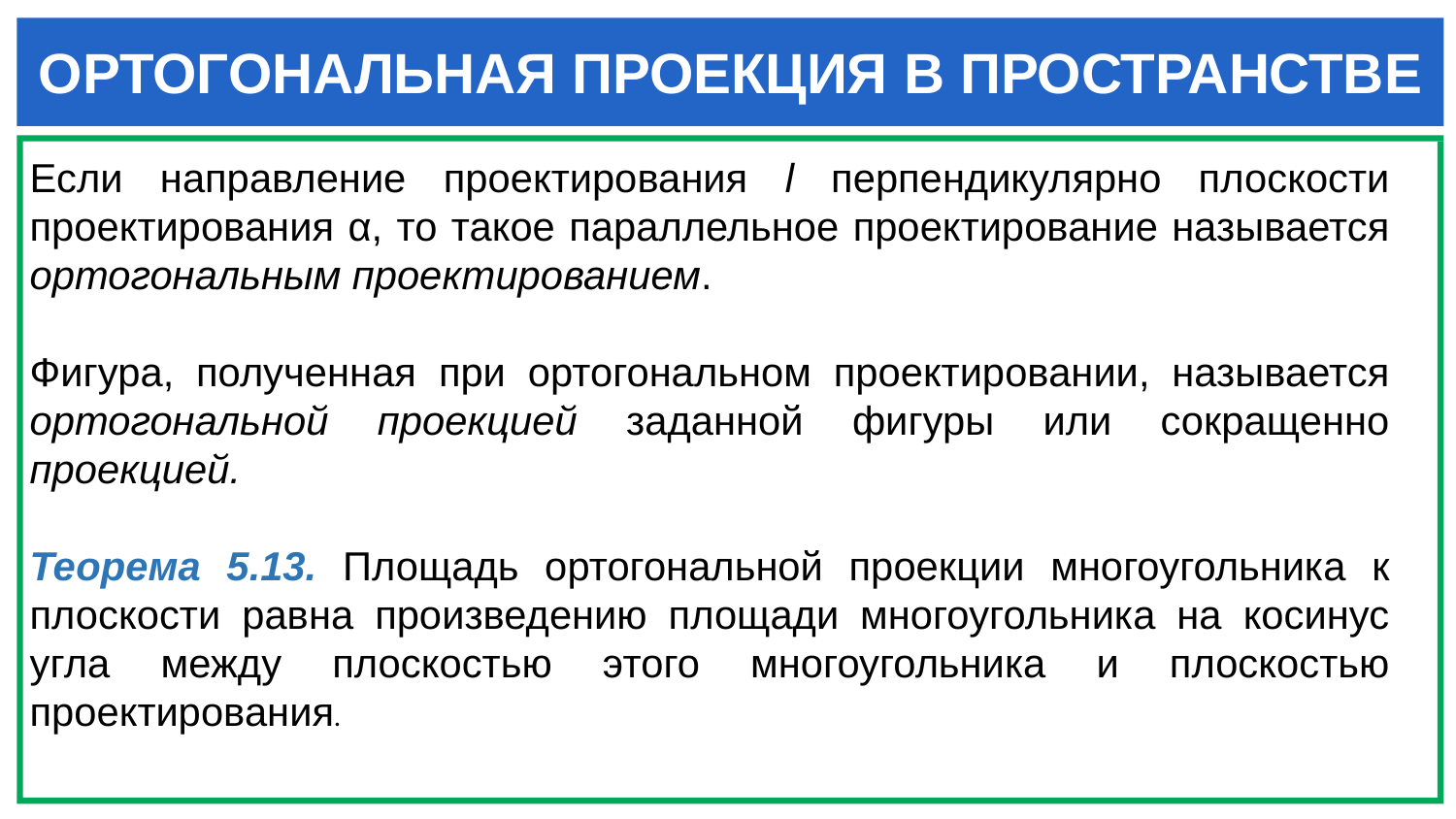

ОРТОГОНАЛЬНАЯ ПРОЕКЦИЯ В ПРОСТРАНСТВЕ
Если направление проектирования l перпендикулярно плоскости проектирования α, то такое параллельное проектирование называется ортогональным проектированием.

Фигура, полученная при ортогональном проектировании, называется ортогональной проекцией заданной фигуры или сокращенно проекцией.

Теорема 5.13. Площадь ортогональной проекции многоугольника к плоскости равна произведению площади многоугольника на косинус угла между плоскостью этого многоугольника и плоскостью проектирования.